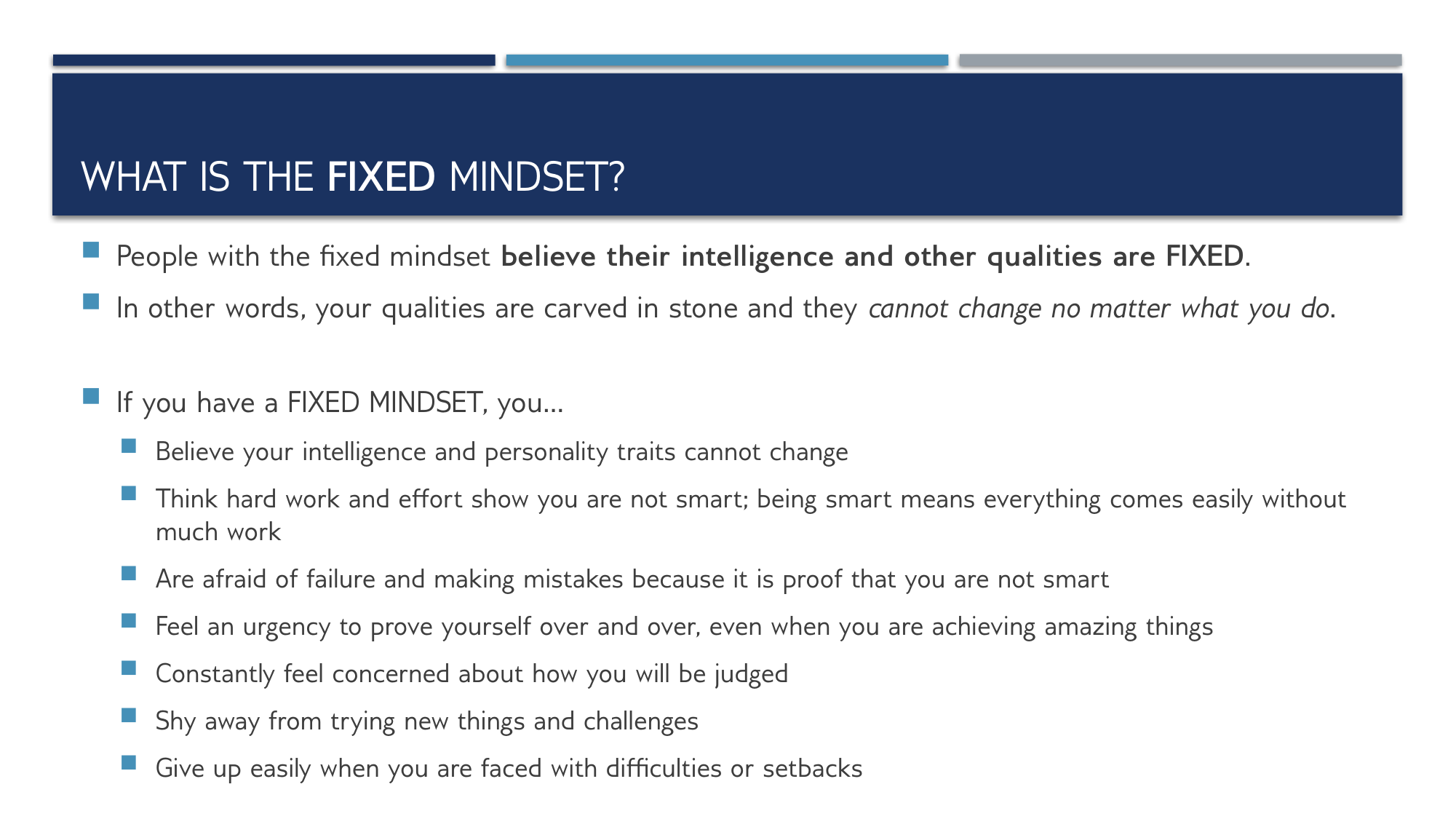

# What is the fixed mindset?
People with the fixed mindset believe their intelligence and other qualities are FIXED.
In other words, your qualities are carved in stone and they cannot change no matter what you do.

If you have a FIXED MINDSET, you…
Believe your intelligence and personality traits cannot change
Think hard work and effort show you are not smart; being smart means everything comes easily without much work
Are afraid of failure and making mistakes because it is proof that you are not smart
Feel an urgency to prove yourself over and over, even when you are achieving amazing things
Constantly feel concerned about how you will be judged
Shy away from trying new things and challenges
Give up easily when you are faced with difficulties or setbacks